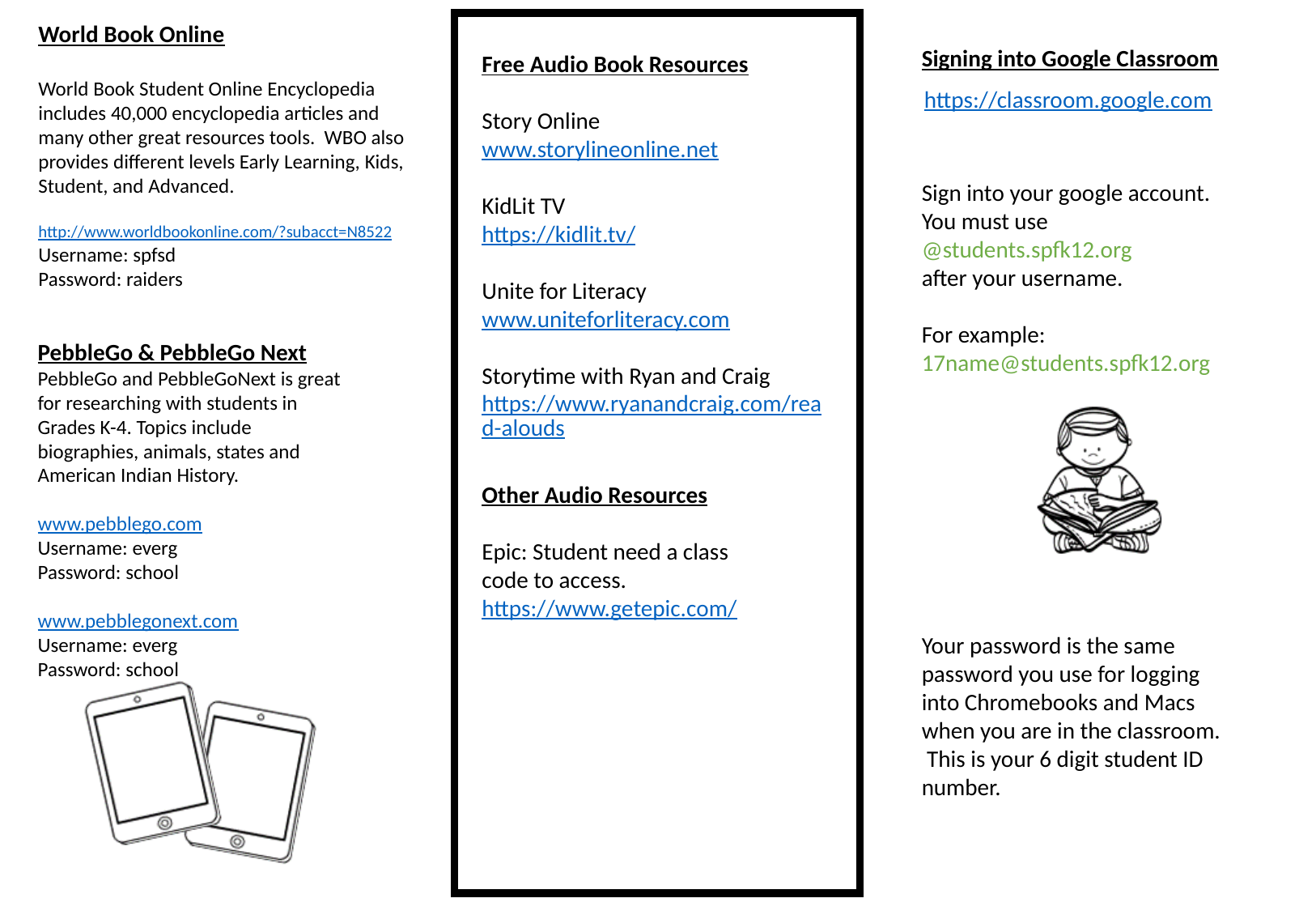

World Book Online

World Book Student Online Encyclopedia includes 40,000 encyclopedia articles and many other great resources tools.  WBO also provides different levels Early Learning, Kids, Student, and Advanced.

http://www.worldbookonline.com/?subacct=N8522
Username: spfsd
Password: raiders

Signing into Google Classroom
Free Audio Book Resources

Story Online
www.storylineonline.net

KidLit TV
https://kidlit.tv/

Unite for Literacy
www.uniteforliteracy.com

Storytime with Ryan and Craig
https://www.ryanandcraig.com/read-alouds

https://classroom.google.com

Sign into your google account.  You must use @students.spfk12.org
after your username.

For example:
17name@students.spfk12.org

Your password is the same password you use for logging into Chromebooks and Macs when you are in the classroom.  This is your 6 digit student ID number.
PebbleGo & PebbleGo Next
PebbleGo and PebbleGoNext is great for researching with students in Grades K-4. Topics include biographies, animals, states and American Indian History.

www.pebblego.com
Username: everg
Password: school

www.pebblegonext.com
Username: everg
Password: school

Other Audio Resources

Epic: Student need a class       code to access.
https://www.getepic.com/